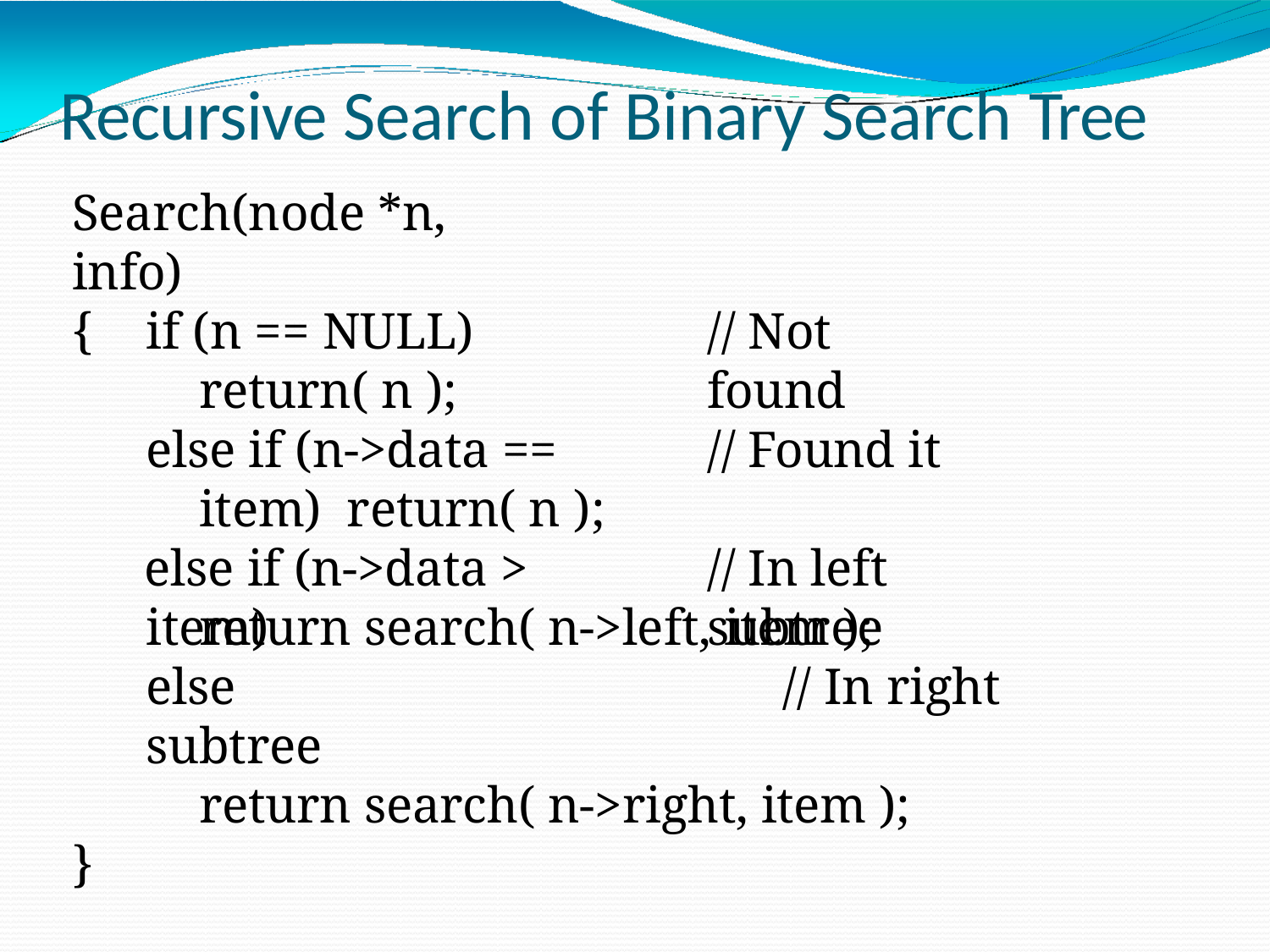

# Recursive Search of Binary Search Tree

Search(node *n, info)
{
if (n == NULL)
return( n );
else if (n->data == item)  return( n );
else if (n->data > item)
// Not found
// Found it
// In left subtree
return search( n->left, item );
else	// In right subtree
return search( n->right, item );
}